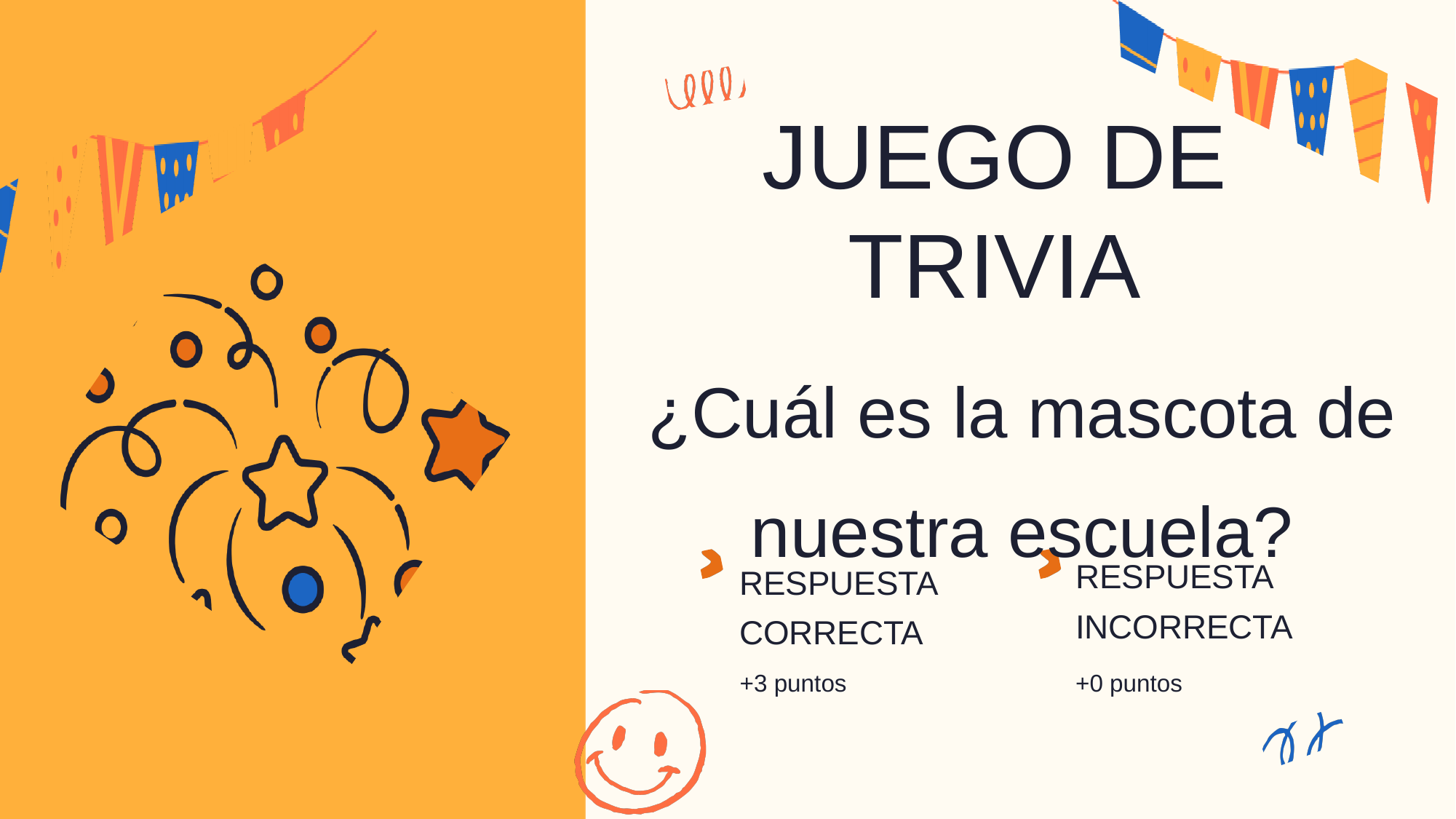

JUEGO DE TRIVIA

¿Cuál es la mascota de nuestra escuela?
RESPUESTA INCORRECTA

RESPUESTA CORRECTA
+3 puntos
+0 puntos